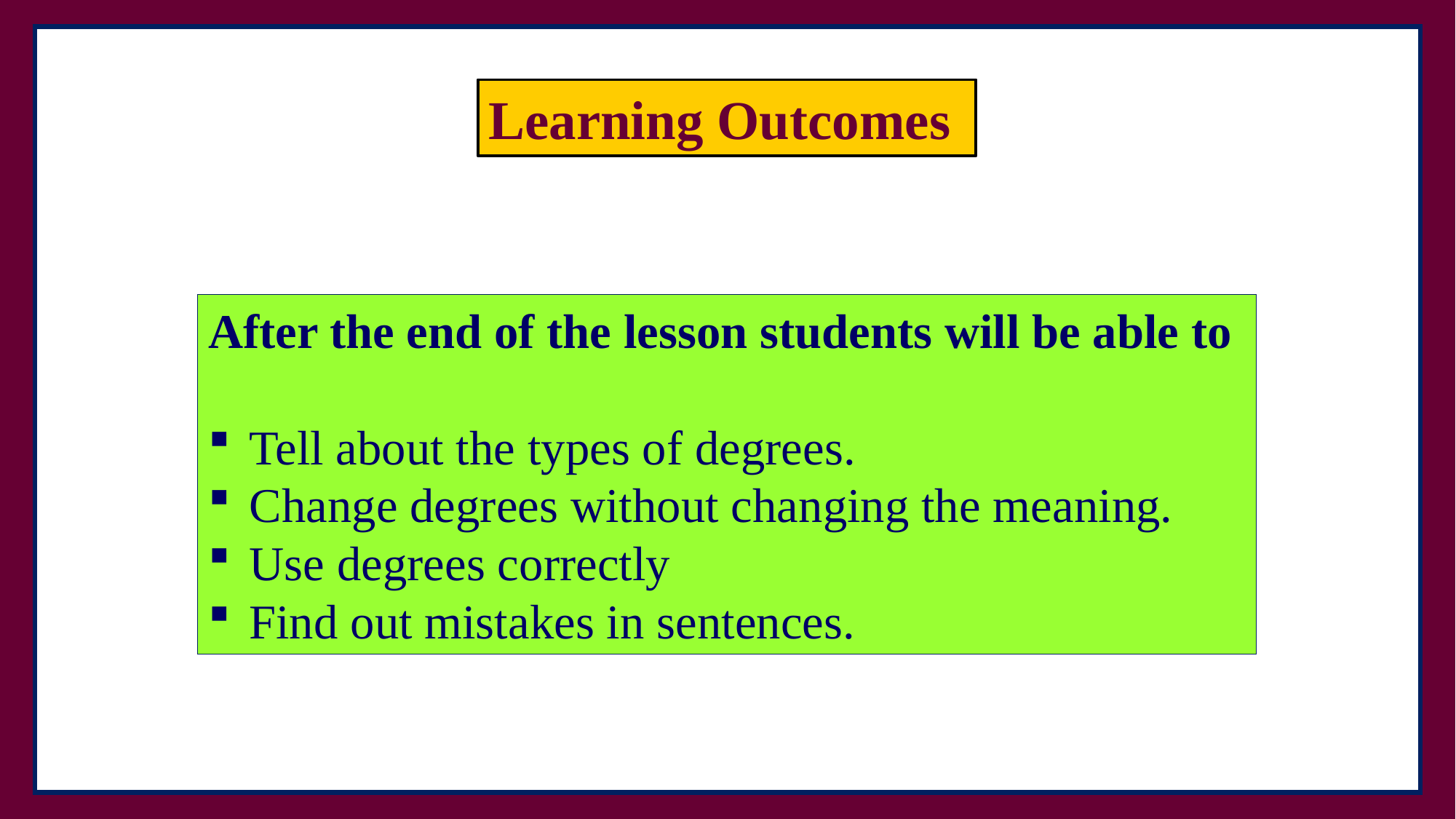

Learning Outcomes

After the end of the lesson students will be able to

Tell about the types of degrees.
Change degrees without changing the meaning.
Use degrees correctly
Find out mistakes in sentences.